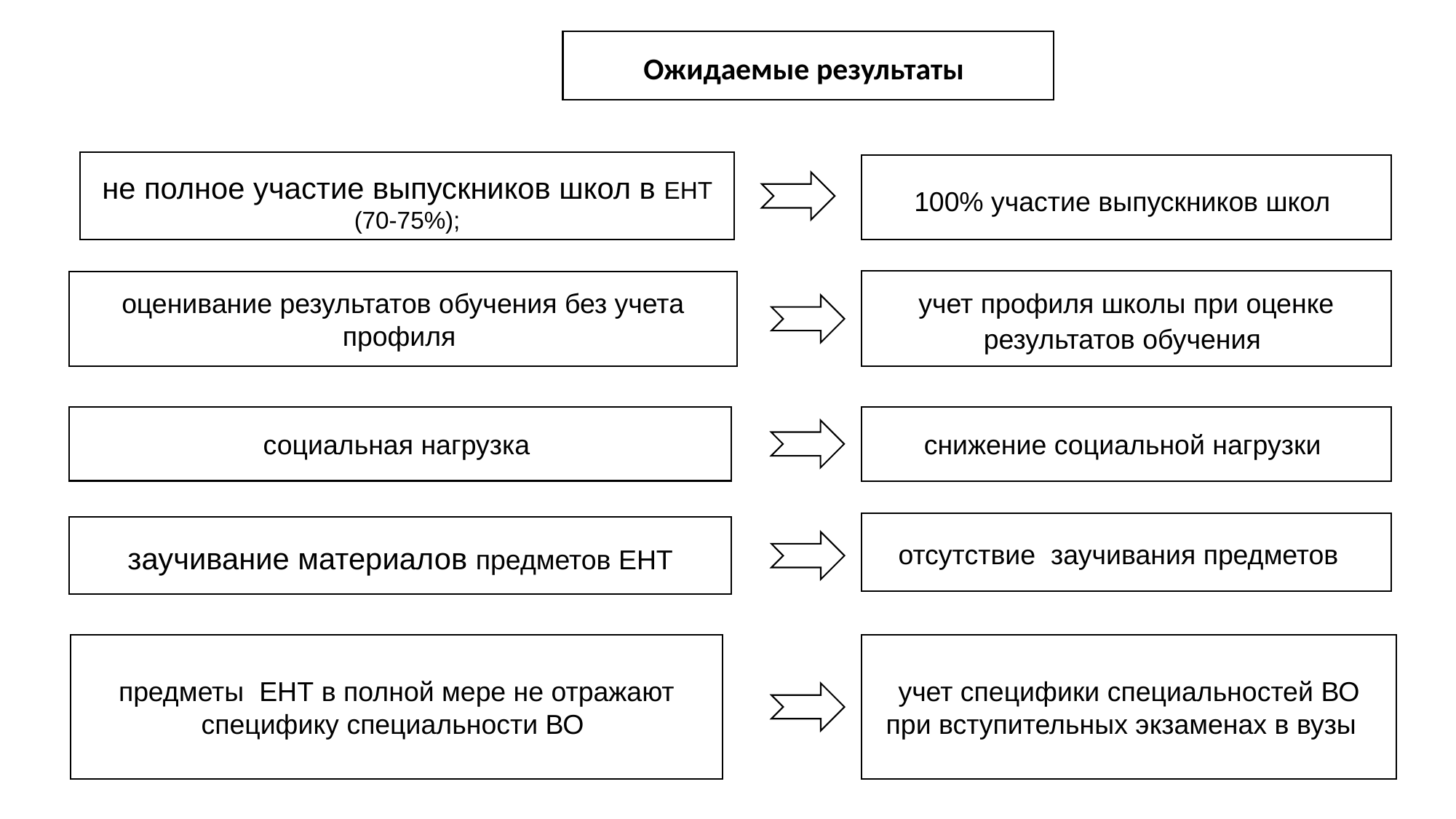

Ожидаемые результаты:

не полное участие выпускников школ в ЕНТ (70-75%);

100% участие выпускников школ:

учет профиля школы при оценке результатов обучения:

оценивание результатов обучения без учета профиля

снижение социальной нагрузки:

социальная нагрузка

отсутствие  заучивания предметов :

заучивание материалов предметов ЕНТ

предметы  ЕНТ в полной мере не отражают специфику специальности ВО

учет специфики специальностей ВО при вступительных экзаменах в вузы :